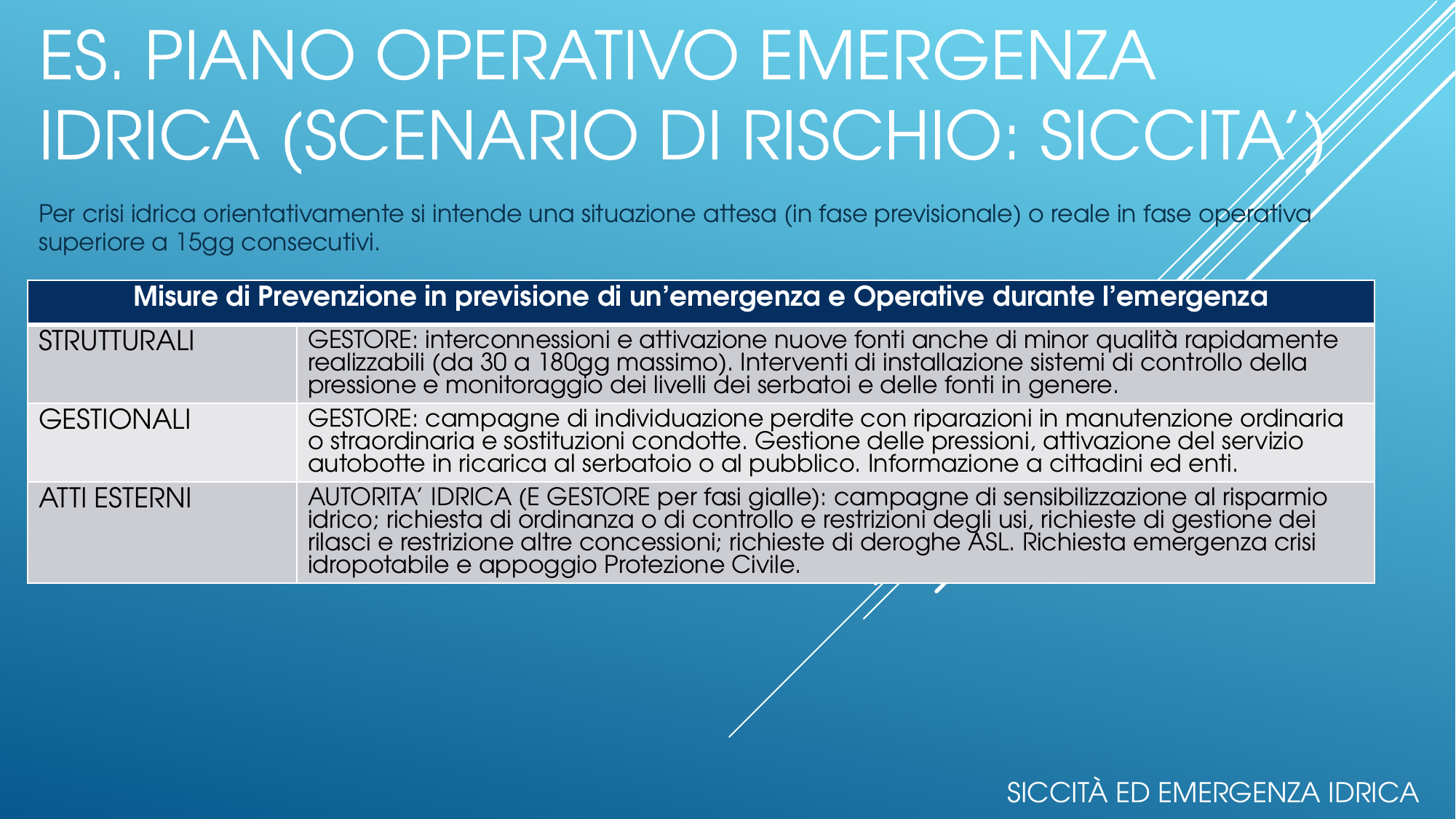

# Es. PIANO operativo emergenza idrica (SCENARIO DI RISCHIO: SICCITA’)

Per crisi idrica orientativamente si intende una situazione attesa (in fase previsionale) o reale in fase operativa superiore a 15gg consecutivi.
| Misure di Prevenzione in previsione di un’emergenza e Operative durante l’emergenza |  |
| --- | --- |
| STRUTTURALI | GESTORE: interconnessioni e attivazione nuove fonti anche di minor qualità rapidamente realizzabili (da 30 a 180gg massimo). Interventi di installazione sistemi di controllo della pressione e monitoraggio dei livelli dei serbatoi e delle fonti in genere. |
| GESTIONALI | GESTORE: campagne di individuazione perdite con riparazioni in manutenzione ordinaria o straordinaria e sostituzioni condotte. Gestione delle pressioni, attivazione del servizio autobotte in ricarica al serbatoio o al pubblico. Informazione a cittadini ed enti. |
| ATTI ESTERNI | AUTORITA’ IDRICA (E GESTORE per fasi gialle): campagne di sensibilizzazione al risparmio idrico; richiesta di ordinanza o di controllo e restrizioni degli usi, richieste di gestione dei rilasci e restrizione altre concessioni; richieste di deroghe ASL. Richiesta emergenza crisi idropotabile e appoggio Protezione Civile. |
Siccità ed emergenza idrica